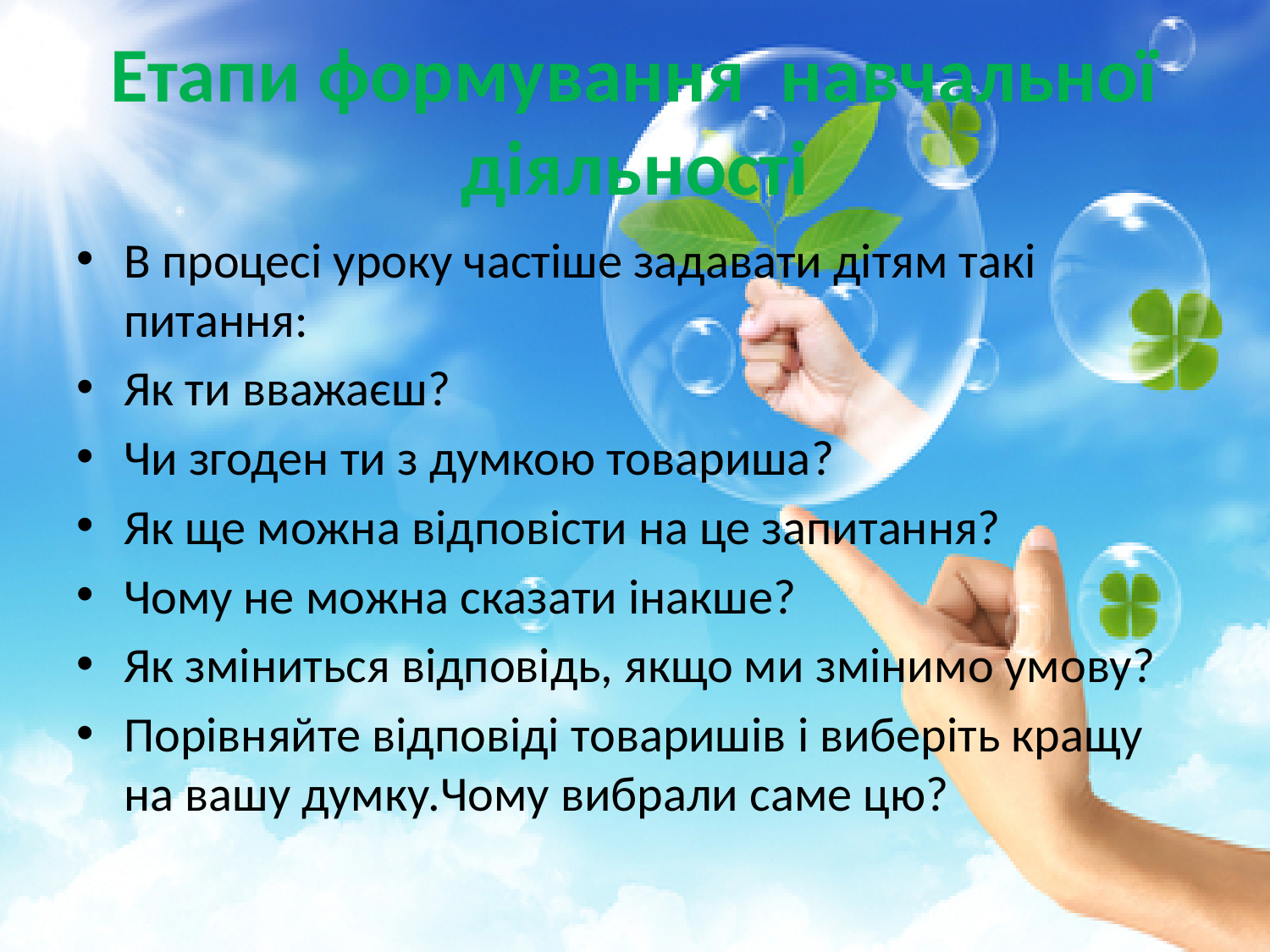

# Етапи формування  навчальної діяльності
В процесі уроку частіше задавати дітям такі питання:
Як ти вважаєш?
Чи згоден ти з думкою товариша?
Як ще можна відповісти на це запитання?
Чому не можна сказати інакше?
Як зміниться відповідь, якщо ми змінимо умову?
Порівняйте відповіді товаришів і виберіть кращу на вашу думку.Чому вибрали саме цю?